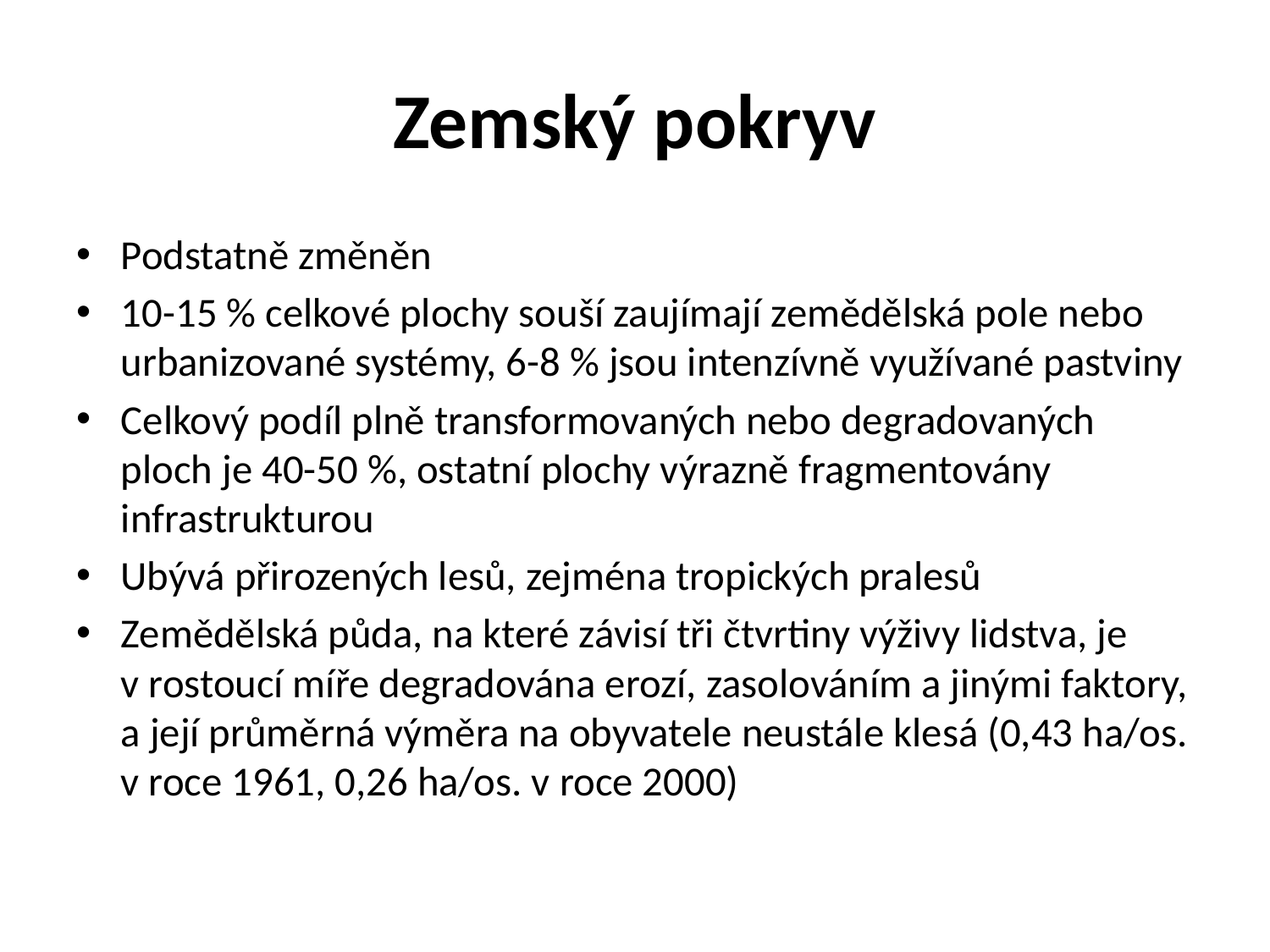

# Zemský pokryv
Podstatně změněn
10-15 % celkové plochy souší zaujímají zemědělská pole nebo urbanizované systémy, 6-8 % jsou intenzívně využívané pastviny
Celkový podíl plně transformovaných nebo degradovaných ploch je 40-50 %, ostatní plochy výrazně fragmentovány infrastrukturou
Ubývá přirozených lesů, zejména tropických pralesů
Zemědělská půda, na které závisí tři čtvrtiny výživy lidstva, je v rostoucí míře degradována erozí, zasolováním a jinými faktory, a její průměrná výměra na obyvatele neustále klesá (0,43 ha/os. v roce 1961, 0,26 ha/os. v roce 2000)